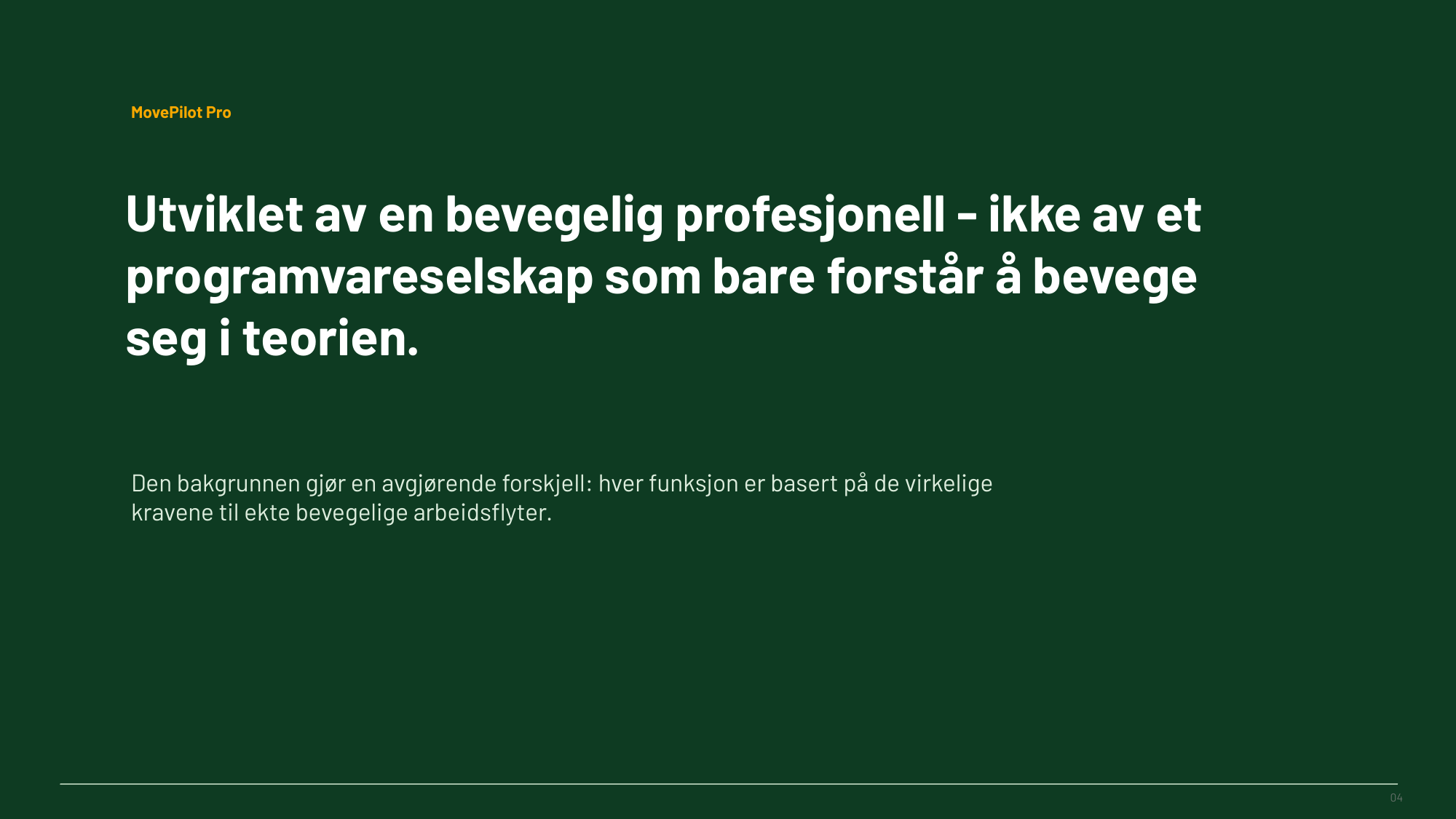

MovePilot Pro 4.0
MovePilot Pro
Utviklet av en bevegelig profesjonell - ikke av et programvareselskap som bare forstår å bevege seg i teorien.
Den bakgrunnen gjør en avgjørende forskjell: hver funksjon er basert på de virkelige kravene til ekte bevegelige arbeidsflyter.

04